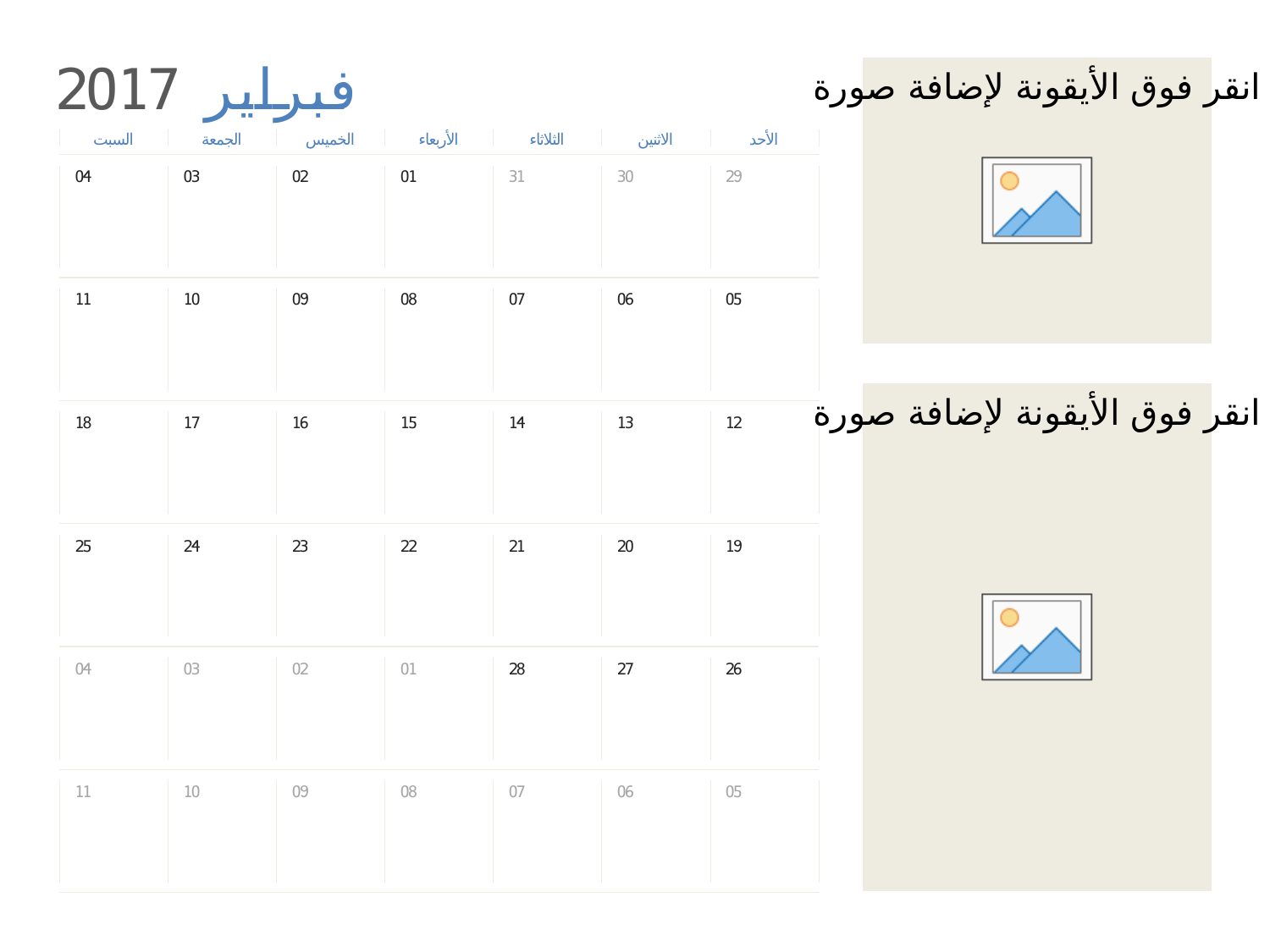

ملاحظة:
يمكنك طباعة هذا القالب لاستخدامه كتقويم حائط. يمكنك أيضاً نسخ شريحة من أي شهر لإضافتها إلى العرض التقديمي.